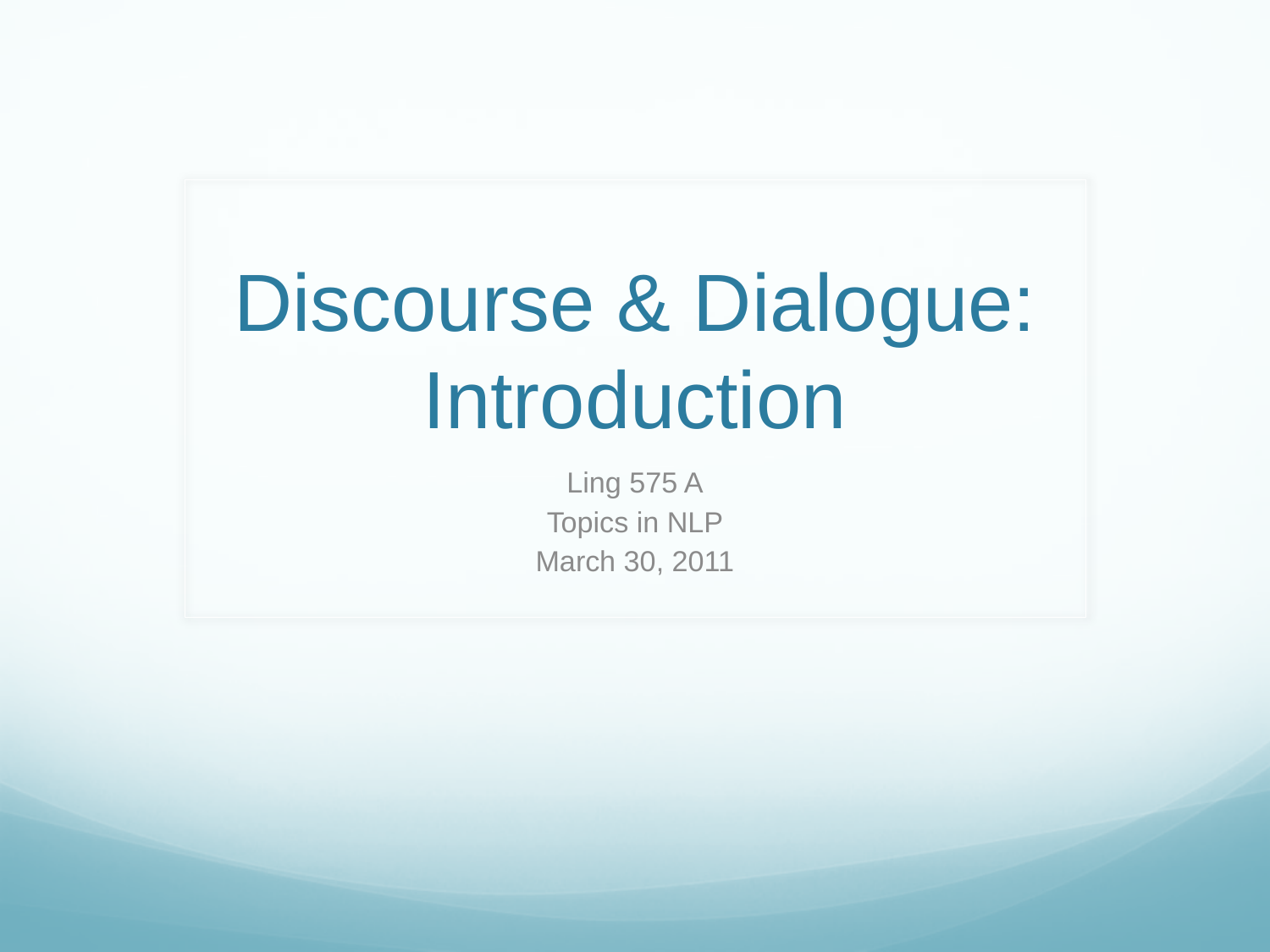

# Discourse & Dialogue: Introduction
Ling 575 A
Topics in NLP
March 30, 2011